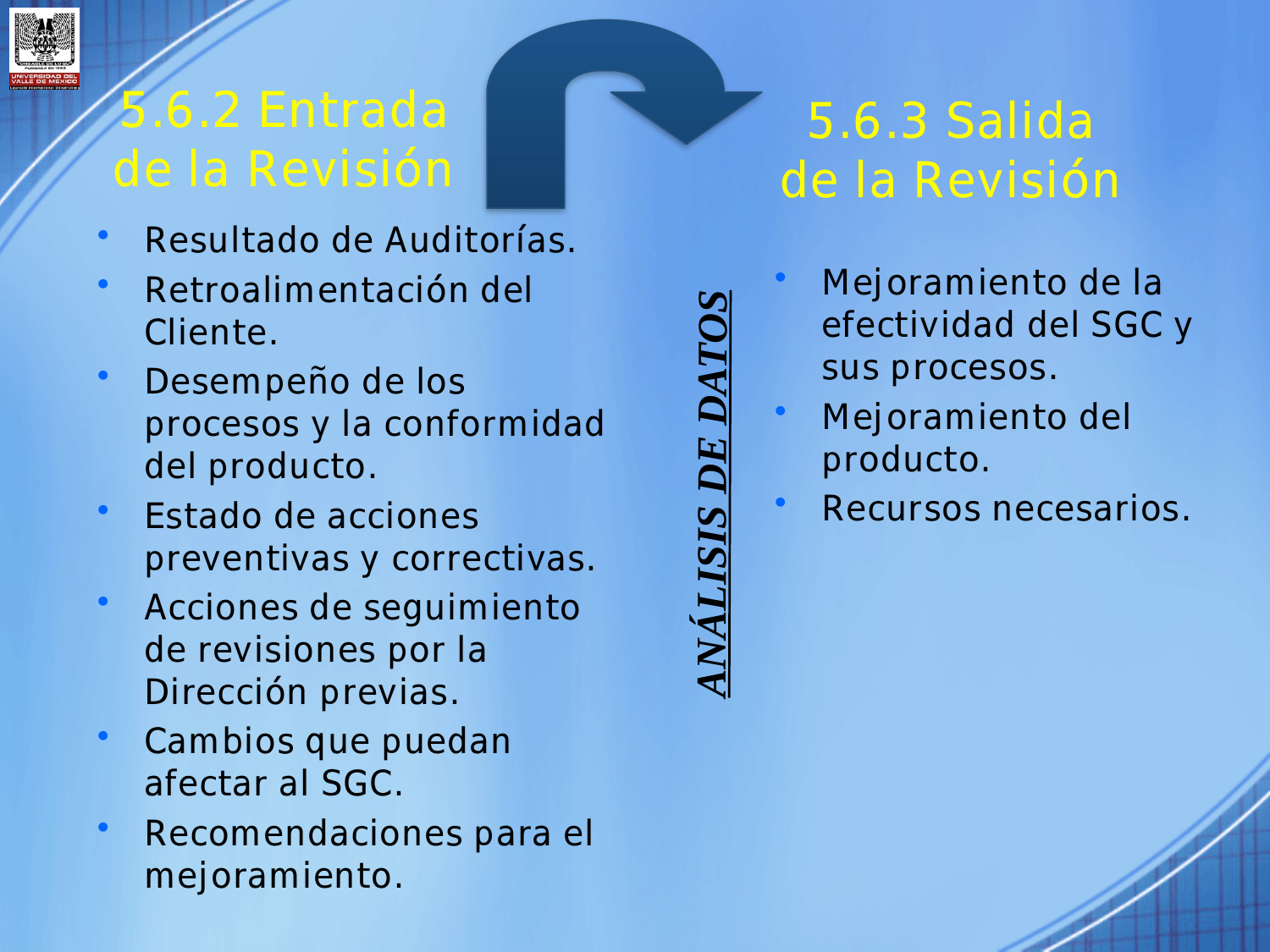

5.6.2 Entrada de la Revisión
5.6.3 Salida de la Revisión
Resultado de Auditorías.
Retroalimentación del Cliente.
Desempeño de los procesos y la conformidad del producto.
Estado de acciones preventivas y correctivas.
Acciones de seguimiento de revisiones por la Dirección previas.
Cambios que puedan afectar al SGC.
Recomendaciones para el mejoramiento.

Mejoramiento de la efectividad del SGC y sus procesos.
Mejoramiento del producto.
Recursos necesarios.

ANÁLISIS DE DATOS